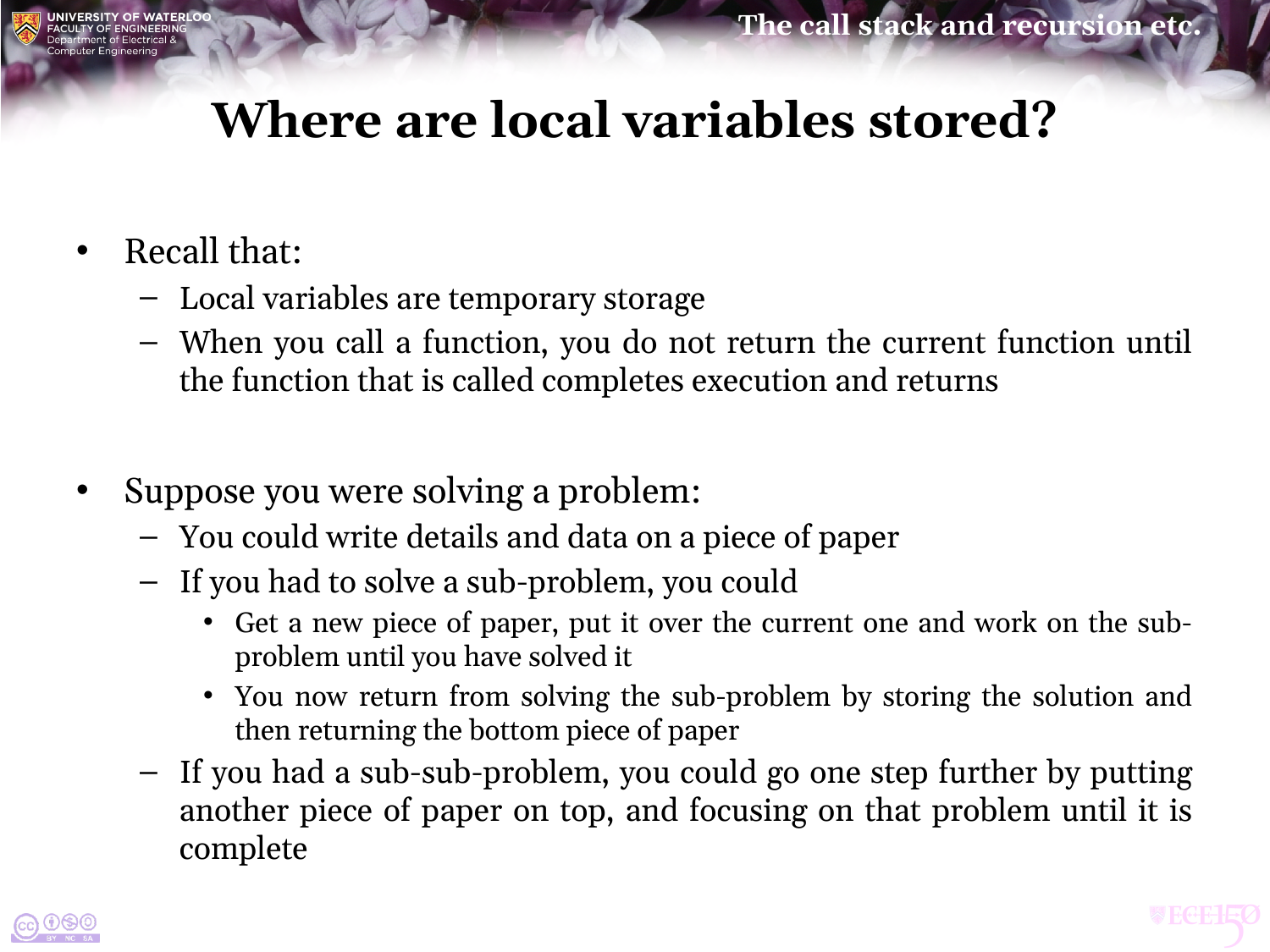

# Where are local variables stored?
Recall that:
Local variables are temporary storage
When you call a function, you do not return the current function until the function that is called completes execution and returns

Suppose you were solving a problem:
You could write details and data on a piece of paper
If you had to solve a sub-problem, you could
Get a new piece of paper, put it over the current one and work on the sub-problem until you have solved it
You now return from solving the sub-problem by storing the solution and then returning the bottom piece of paper
If you had a sub-sub-problem, you could go one step further by putting another piece of paper on top, and focusing on that problem until it is complete